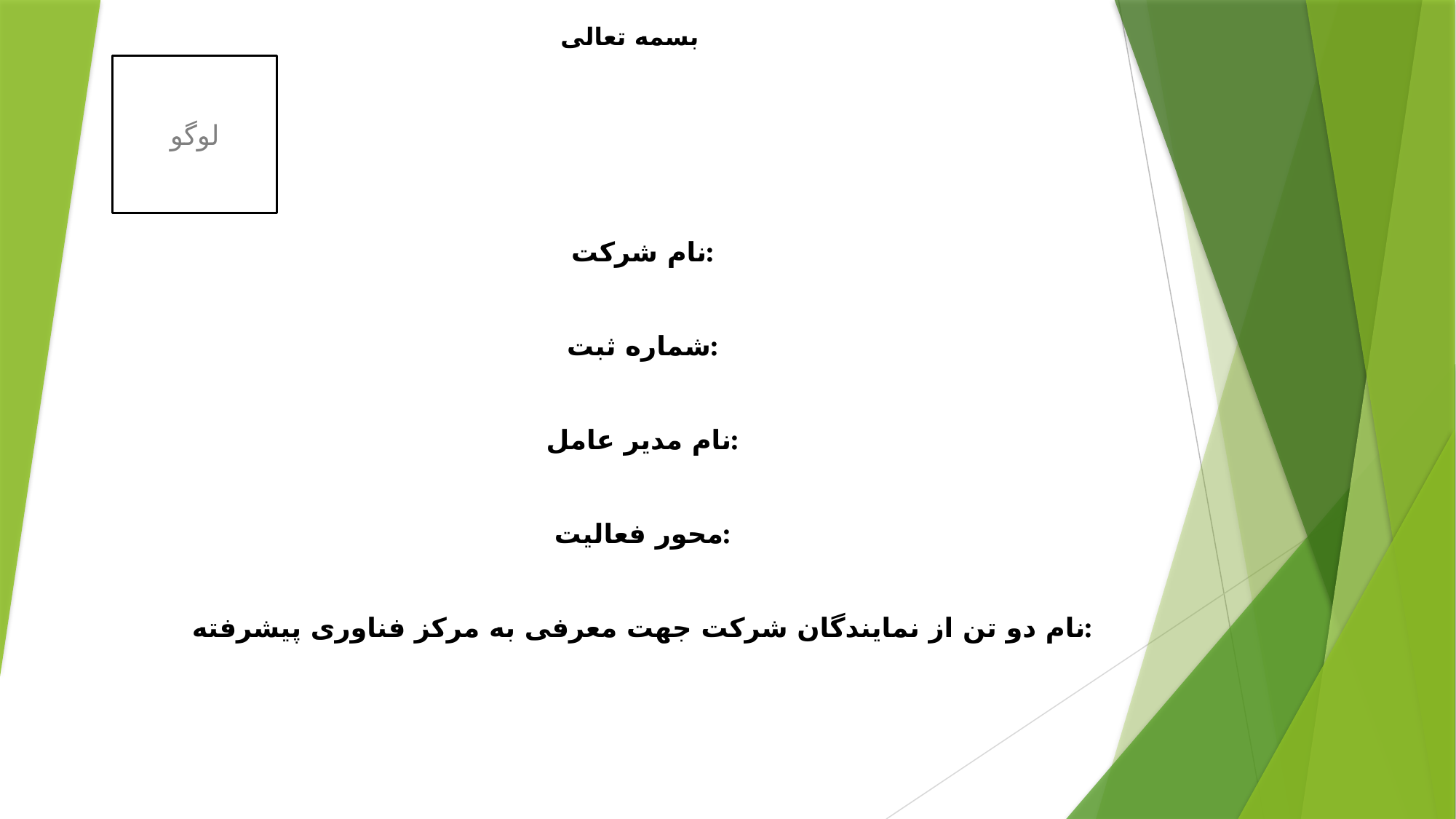

# بسمه تعالی
لوگو
نام شرکت:

شماره ثبت:

نام مدیر عامل:

محور فعالیت:

نام دو تن از نمایندگان شرکت جهت معرفی به مرکز فناوری پیشرفته: